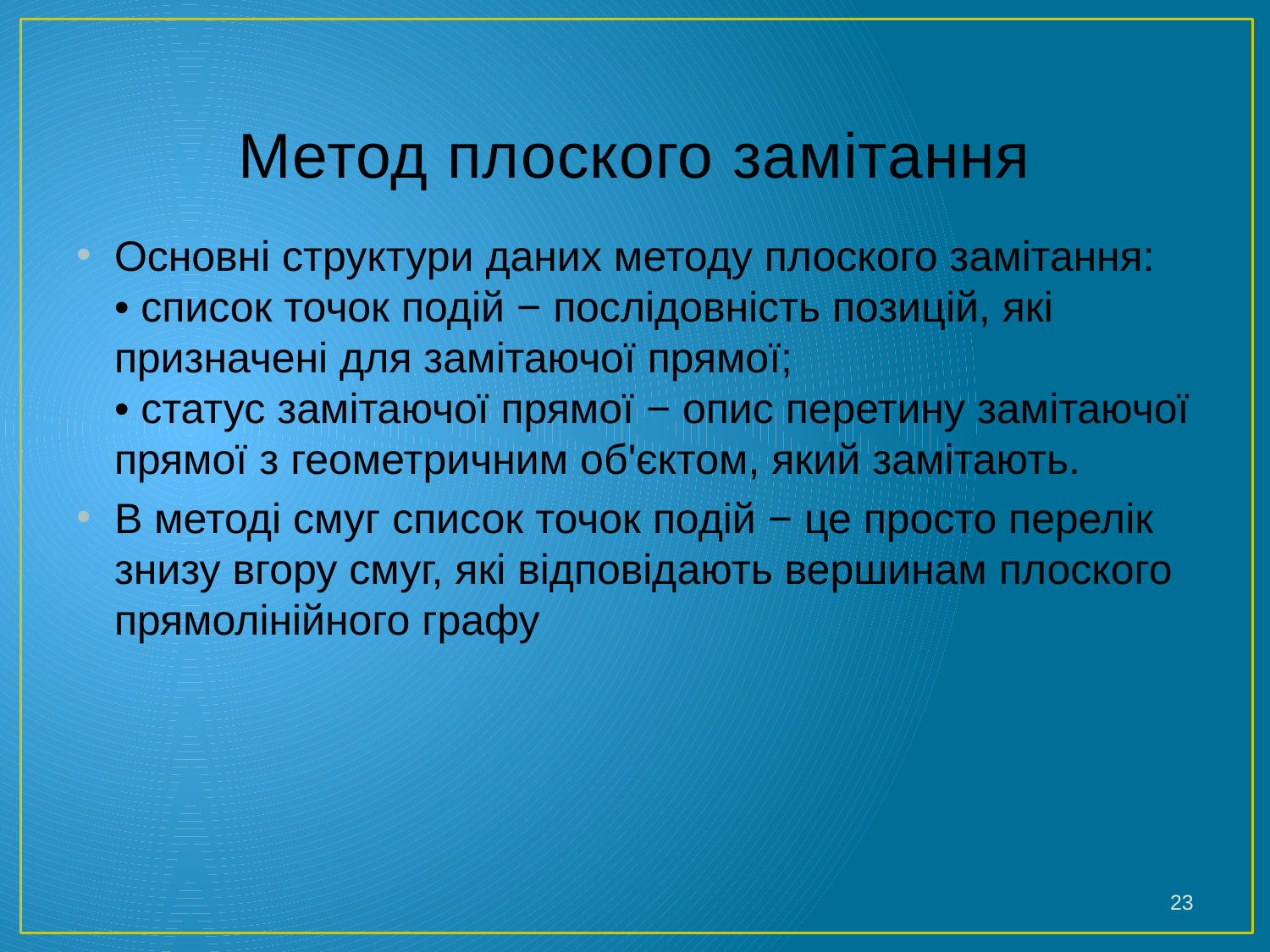

# Метод плоского замітання
Основні структури даних методу плоского замітання:
• список точок подій − послідовність позицій, які призначені для замітаючої прямої;
• статус замітаючої прямої − опис перетину замітаючої прямої з геометричним об'єктом, який замітають.
В методі смуг список точок подій − це просто перелік знизу вгору смуг, які відповідають вершинам плоского прямолінійного графу
23